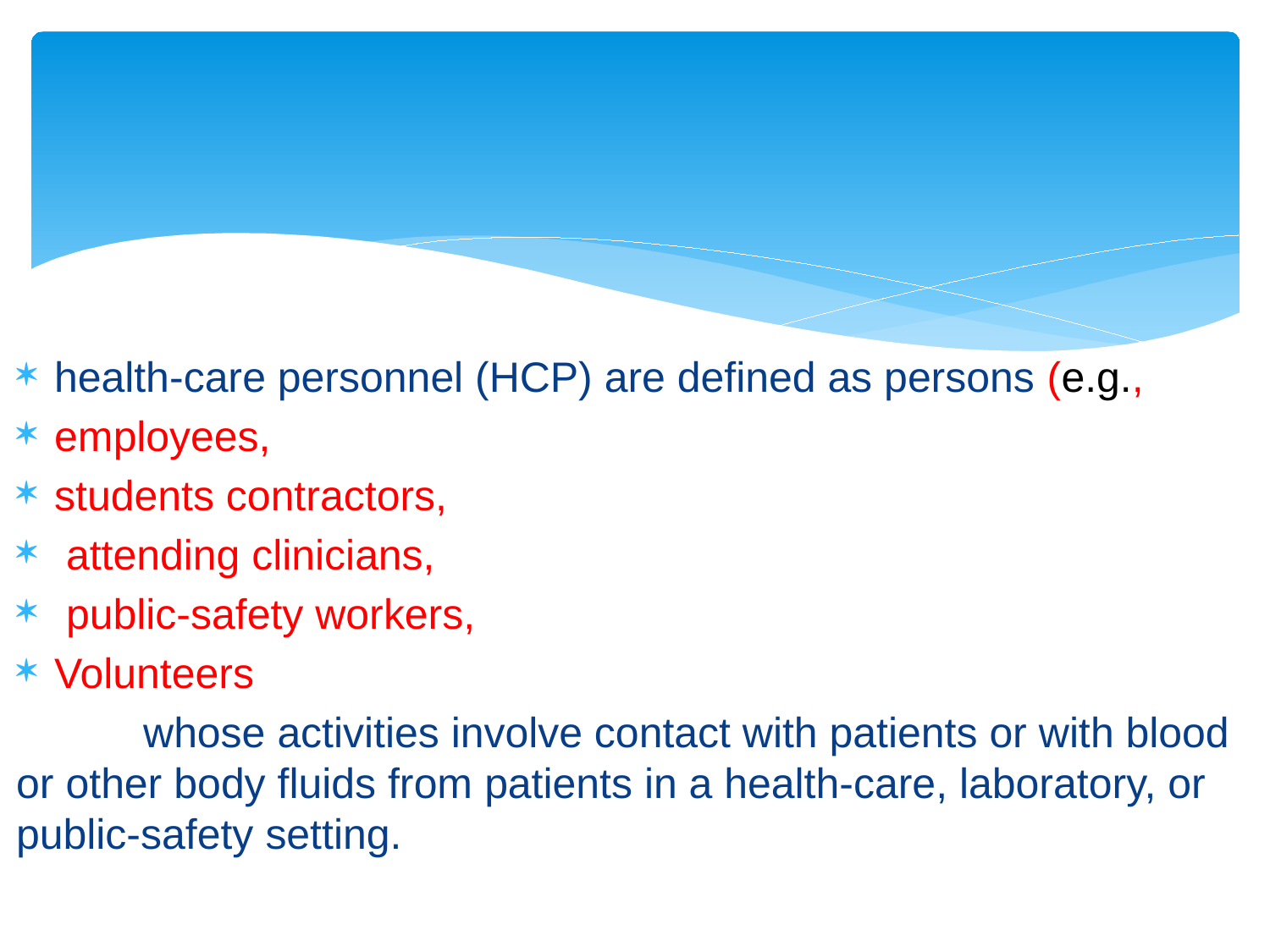

#
health-care personnel (HCP) are defined as persons (e.g.,
employees,
students contractors,
 attending clinicians,
 public-safety workers,
Volunteers
 	whose activities involve contact with patients or with blood or other body fluids from patients in a health-care, laboratory, or public-safety setting.